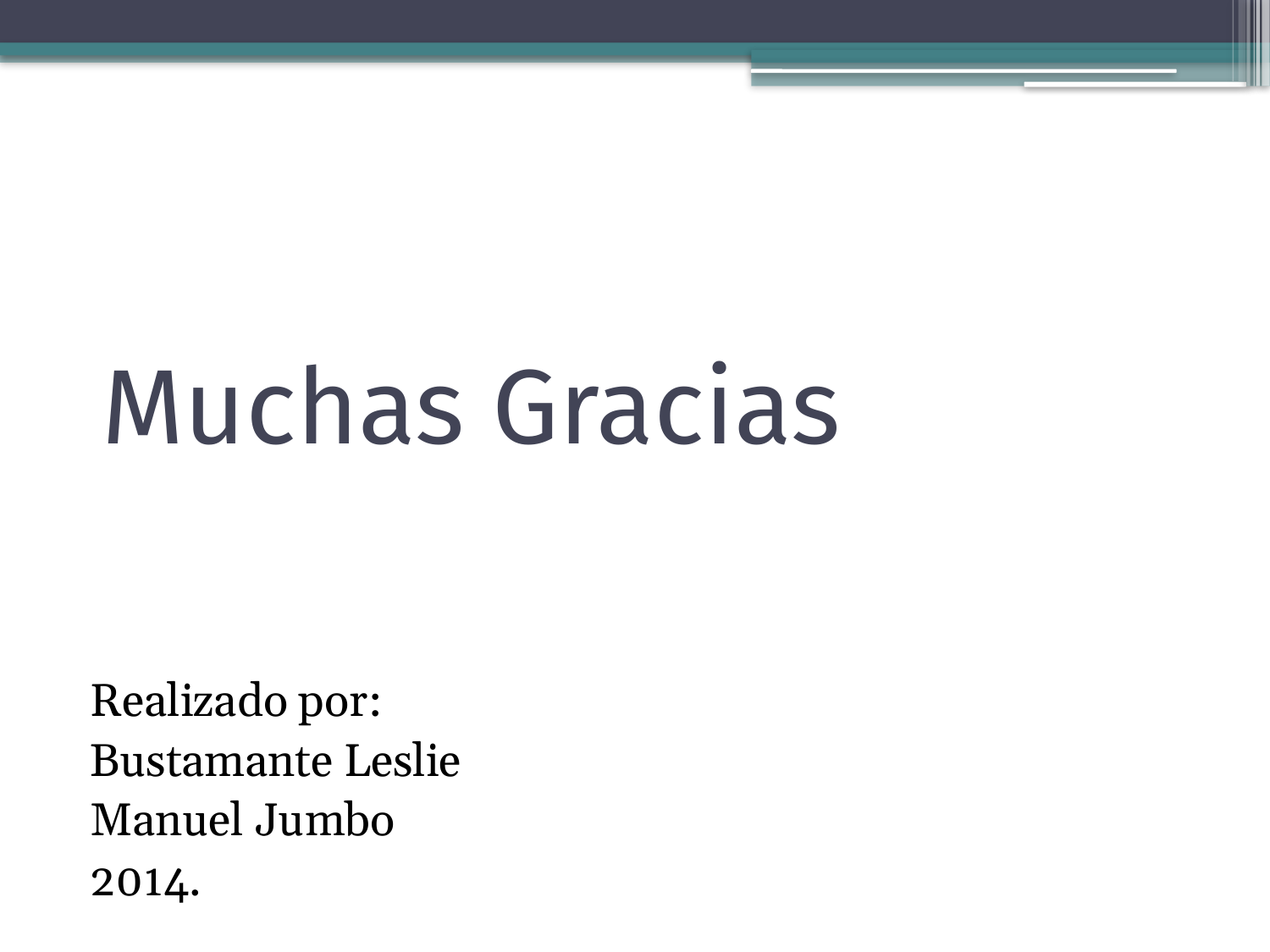

# Muchas Gracias
Realizado por:
Bustamante Leslie
Manuel Jumbo
2014.